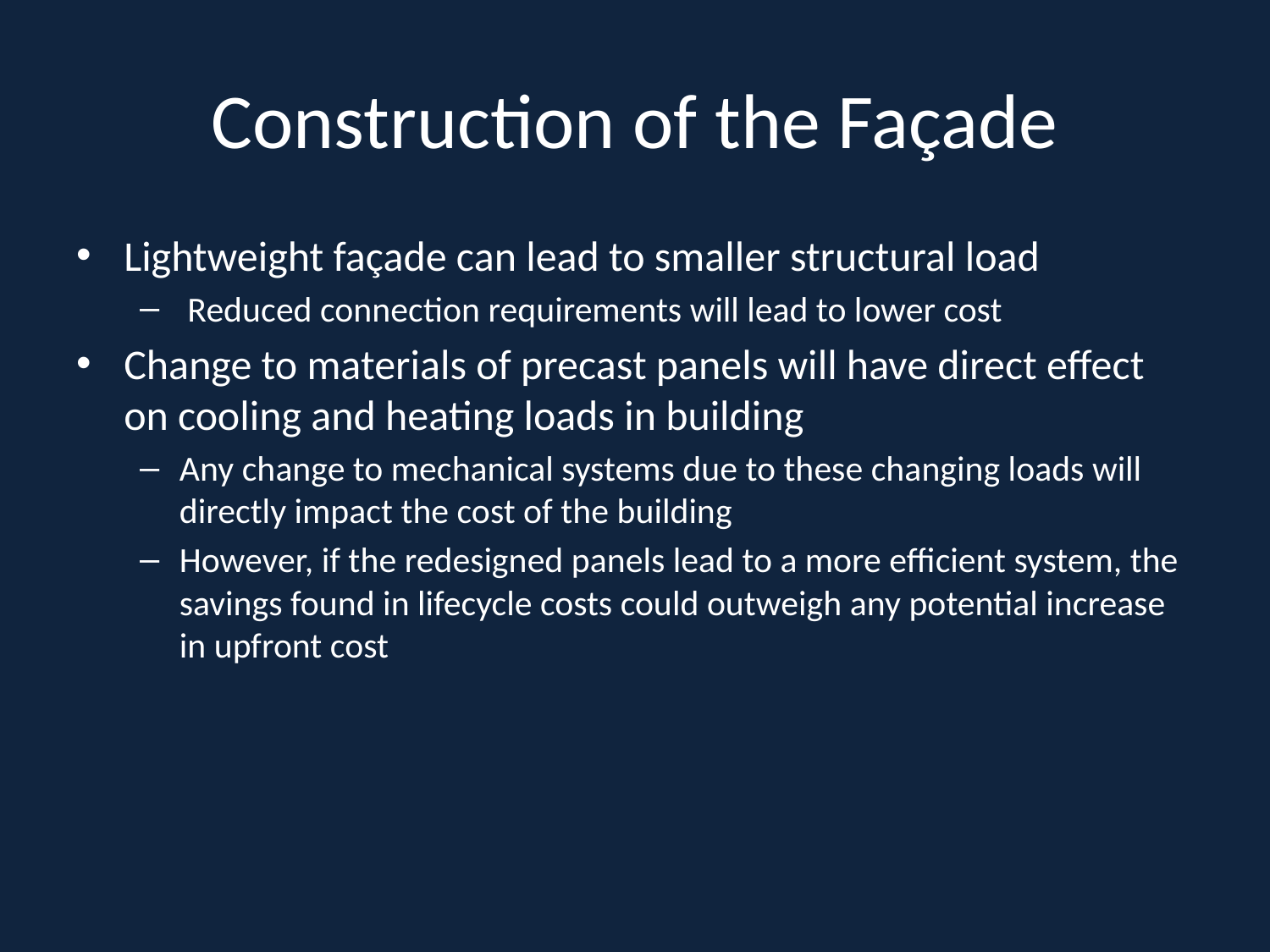

# Construction of the Façade
Lightweight façade can lead to smaller structural load
 Reduced connection requirements will lead to lower cost
Change to materials of precast panels will have direct effect on cooling and heating loads in building
Any change to mechanical systems due to these changing loads will directly impact the cost of the building
However, if the redesigned panels lead to a more efficient system, the savings found in lifecycle costs could outweigh any potential increase in upfront cost